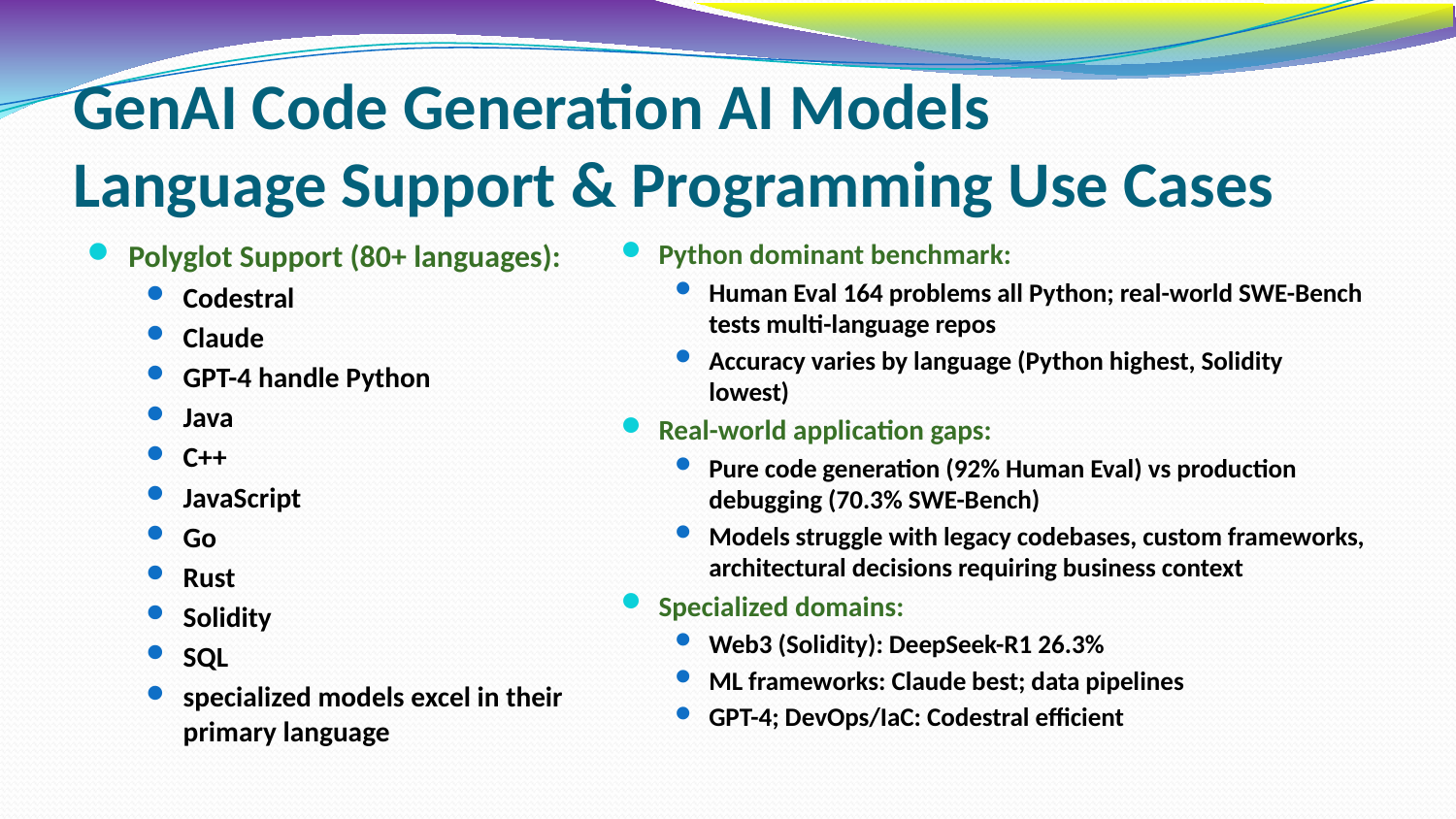

# GenAI Code Generation AI Models Language Support & Programming Use Cases

Polyglot Support (80+ languages):
Codestral
Claude
GPT-4 handle Python
Java
C++
JavaScript
Go
Rust
Solidity
SQL
specialized models excel in their primary language

Python dominant benchmark:
Human Eval 164 problems all Python; real-world SWE-Bench tests multi-language repos
Accuracy varies by language (Python highest, Solidity lowest)
Real-world application gaps:
Pure code generation (92% Human Eval) vs production debugging (70.3% SWE-Bench)
Models struggle with legacy codebases, custom frameworks, architectural decisions requiring business context
Specialized domains:
Web3 (Solidity): DeepSeek-R1 26.3%
ML frameworks: Claude best; data pipelines
GPT-4; DevOps/IaC: Codestral efficient